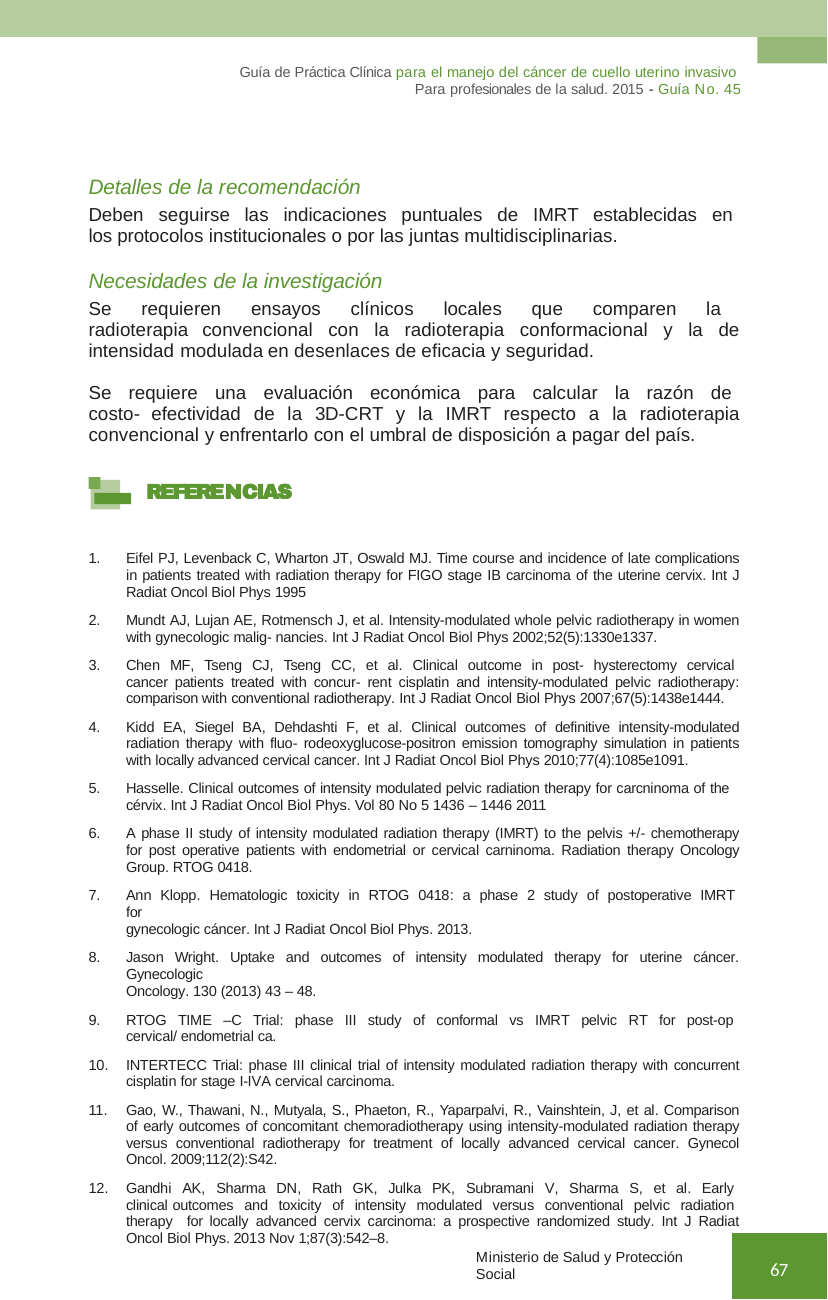

Guía de Práctica Clínica para el manejo del cáncer de cuello uterino invasivo
Para profesionales de la salud. 2015 - Guía No. 45
Detalles de la recomendación
Deben  seguirse  las  indicaciones  puntuales  de  IMRT  establecidas  en  los protocolos institucionales o por las juntas multidisciplinarias.

Necesidades de la investigación
Se   requieren   ensayos   clínicos   locales   que   comparen   la   radioterapia convencional con la radioterapia conformacional y la de intensidad modulada en desenlaces de eficacia y seguridad.

Se  requiere  una  evaluación  económica  para  calcular  la  razón  de  costo- efectividad de la 3D-CRT y la IMRT respecto a la radioterapia convencional y enfrentarlo con el umbral de disposición a pagar del país.

REFERENCIAS

Eifel PJ, Levenback C, Wharton JT, Oswald MJ. Time course and incidence of late complications in patients treated with radiation therapy for FIGO stage IB carcinoma of the uterine cervix. Int J Radiat Oncol Biol Phys 1995
Mundt AJ, Lujan AE, Rotmensch J, et al. Intensity-modulated whole pelvic radiotherapy in women with gynecologic malig- nancies. Int J Radiat Oncol Biol Phys 2002;52(5):1330e1337.
Chen  MF,  Tseng  CJ,  Tseng  CC,  et  al.  Clinical  outcome  in  post-  hysterectomy  cervical  cancer patients treated with concur- rent cisplatin and intensity-modulated pelvic radiotherapy: comparison with conventional radiotherapy. Int J Radiat Oncol Biol Phys 2007;67(5):1438e1444.
Kidd EA, Siegel BA, Dehdashti F, et al. Clinical outcomes of definitive intensity-modulated radiation therapy with fluo- rodeoxyglucose-positron emission tomography simulation in patients with locally advanced cervical cancer. Int J Radiat Oncol Biol Phys 2010;77(4):1085e1091.
Hasselle. Clinical outcomes of intensity modulated pelvic radiation therapy for carcninoma of the
cérvix. Int J Radiat Oncol Biol Phys. Vol 80 No 5 1436 – 1446 2011
A phase II study of intensity modulated radiation therapy (IMRT) to the pelvis +/- chemotherapy for post operative patients with endometrial or cervical carninoma. Radiation therapy Oncology Group. RTOG 0418.
Ann  Klopp.  Hematologic  toxicity  in  RTOG  0418:  a  phase  2  study  of  postoperative  IMRT  for
gynecologic cáncer. Int J Radiat Oncol Biol Phys. 2013.
Jason Wright. Uptake and outcomes of intensity modulated therapy for uterine cáncer. Gynecologic
Oncology. 130 (2013) 43 – 48.
RTOG  TIME  –C  Trial:  phase  III  study  of  conformal  vs  IMRT  pelvic  RT  for  post-op  cervical/ endometrial ca.
INTERTECC Trial: phase III clinical trial of intensity modulated radiation therapy with concurrent cisplatin for stage I-IVA cervical carcinoma.
Gao, W., Thawani, N., Mutyala, S., Phaeton, R., Yaparpalvi, R., Vainshtein, J, et al. Comparison of early outcomes of concomitant chemoradiotherapy using intensity-modulated radiation therapy versus  conventional  radiotherapy  for  treatment  of  locally  advanced  cervical  cancer.  Gynecol Oncol. 2009;112(2):S42.
Gandhi  AK,  Sharma  DN,  Rath  GK,  Julka  PK,  Subramani  V,  Sharma  S,  et  al.  Early  clinical outcomes  and  toxicity  of  intensity  modulated  versus  conventional  pelvic  radiation  therapy  for locally advanced cervix carcinoma: a prospective randomized study. Int J Radiat Oncol Biol Phys. 2013 Nov 1;87(3):542–8.

Ministerio de Salud y Protección Social
67